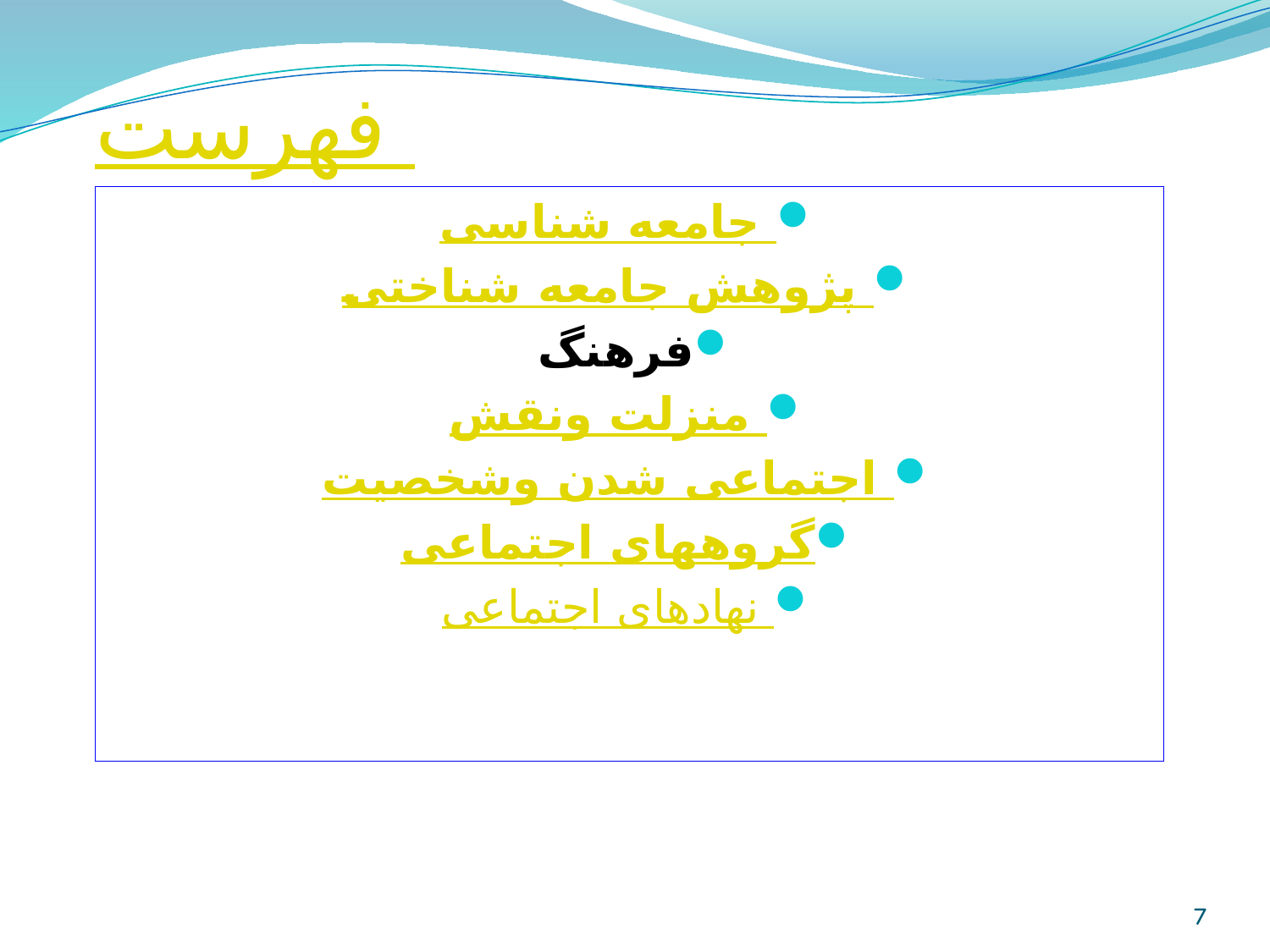

# فهرست
جامعه شناسی
پژوهش جامعه شناختی
فرهنگ
منزلت ونقش
اجتماعی شدن وشخصيت
گروههای اجتماعی
نهادهای اجتماعی
7